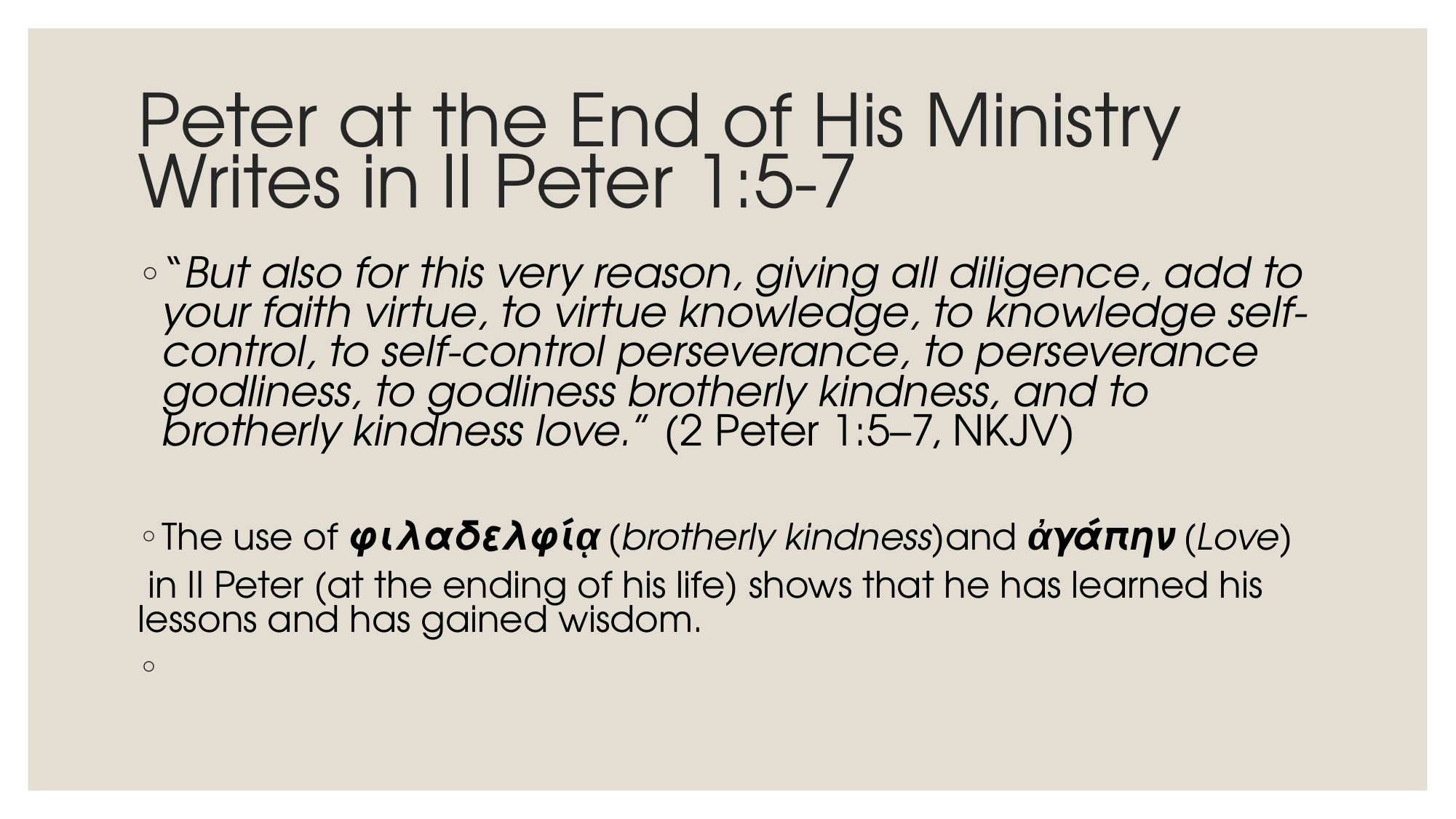

# Peter at the End of His Ministry Writes in II Peter 1:5-7
“But also for this very reason, giving all diligence, add to your faith virtue, to virtue knowledge, to knowledge self-control, to self-control perseverance, to perseverance godliness, to godliness brotherly kindness, and to brotherly kindness love.” (2 Peter 1:5–7, NKJV)

The use of φιλαδελφίᾳ (brotherly kindness)and ἀγάπην (Love)
 in II Peter (at the ending of his life) shows that he has learned his lessons and has gained wisdom.